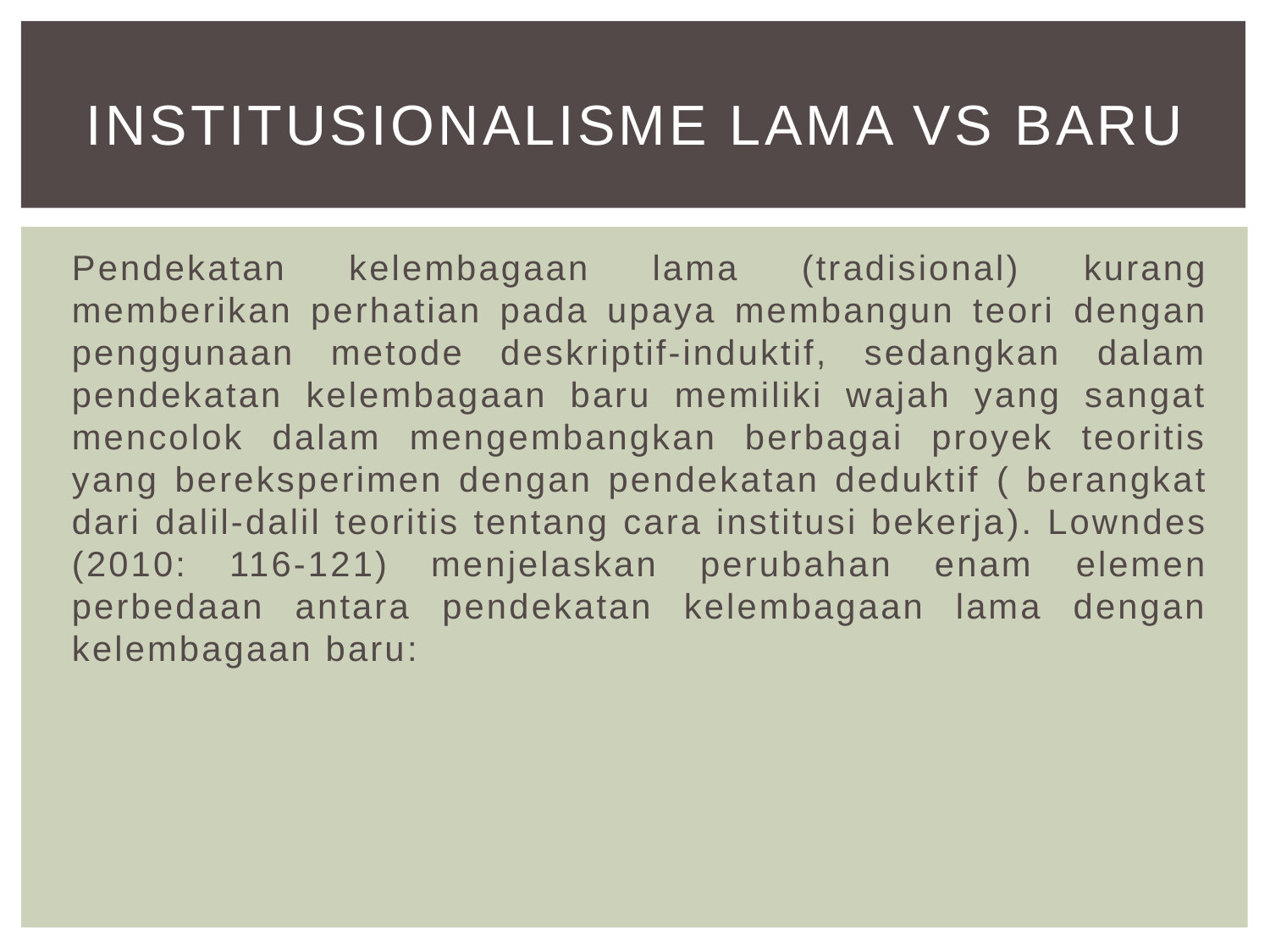

# Institusionalisme lama VS BARU
Pendekatan kelembagaan lama (tradisional) kurang memberikan perhatian pada upaya membangun teori dengan penggunaan metode deskriptif-induktif, sedangkan dalam pendekatan kelembagaan baru memiliki wajah yang sangat mencolok dalam mengembangkan berbagai proyek teoritis yang bereksperimen dengan pendekatan deduktif ( berangkat dari dalil-dalil teoritis tentang cara institusi bekerja). Lowndes (2010: 116-121) menjelaskan perubahan enam elemen perbedaan antara pendekatan kelembagaan lama dengan kelembagaan baru: